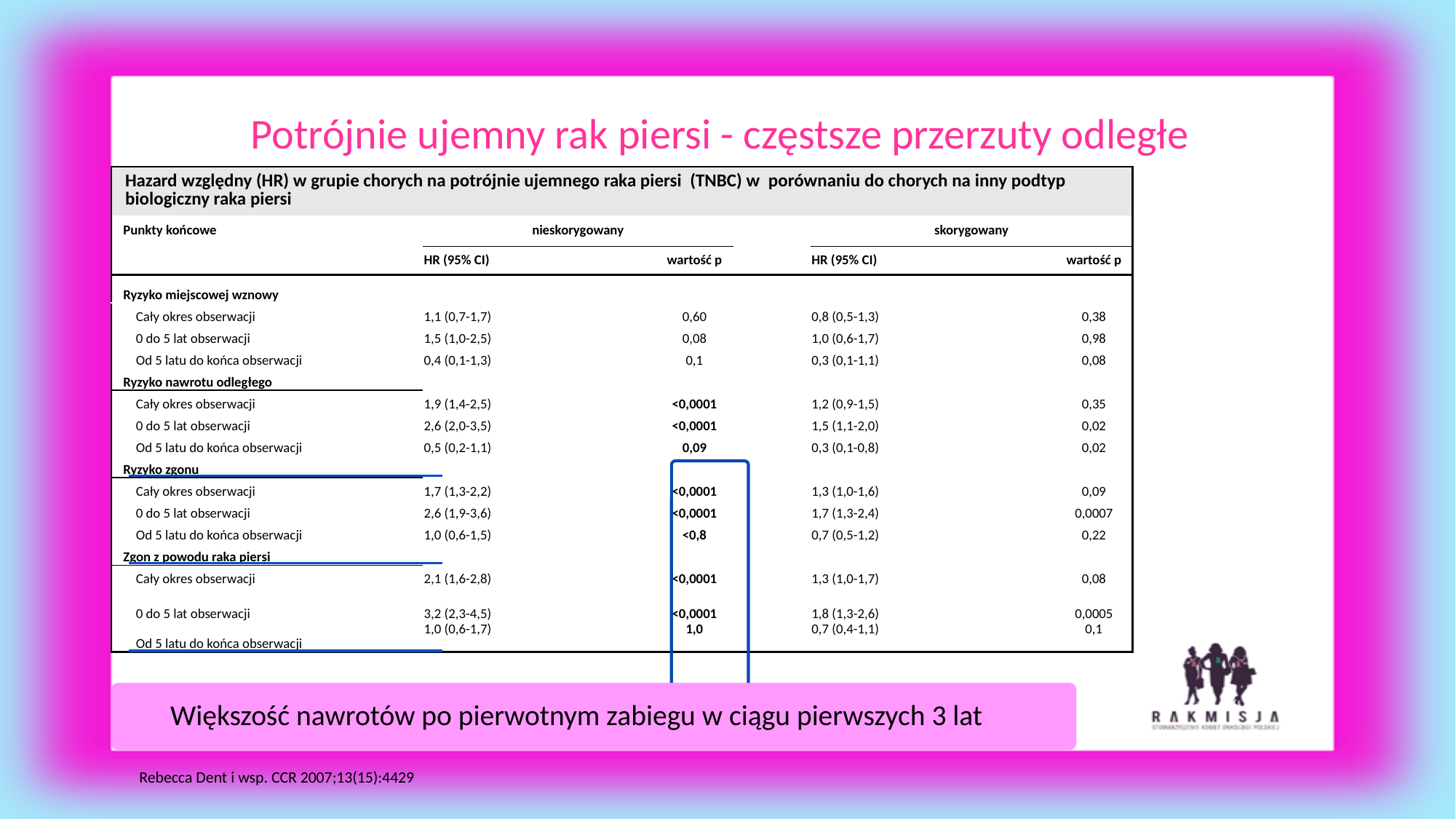

#

Potrójnie ujemny rak piersi - częstsze przerzuty odległe
| Hazard względny (HR) w grupie chorych na potrójnie ujemnego raka piersi (TNBC) w porównaniu do chorych na inny podtyp biologiczny raka piersi |  |  |  |  |  |  |  |
| --- | --- | --- | --- | --- | --- | --- | --- |
| Punkty końcowe | nieskorygowany |  |  |  | skorygowany |  |  |
|  | HR (95% CI) |  | wartość p |  | HR (95% CI) |  | wartość p |
| Ryzyko miejscowej wznowy |  |  |  |  |  |  |  |
| Cały okres obserwacji | 1,1 (0,7-1,7) |  | 0,60 |  | 0,8 (0,5-1,3) |  | 0,38 |
| 0 do 5 lat obserwacji | 1,5 (1,0-2,5) |  | 0,08 |  | 1,0 (0,6-1,7) |  | 0,98 |
| Od 5 latu do końca obserwacji | 0,4 (0,1-1,3) |  | 0,1 |  | 0,3 (0,1-1,1) |  | 0,08 |
| Ryzyko nawrotu odległego |  |  |  |  |  |  |  |
| Cały okres obserwacji | 1,9 (1,4-2,5) |  | <0,0001 |  | 1,2 (0,9-1,5) |  | 0,35 |
| 0 do 5 lat obserwacji | 2,6 (2,0-3,5) |  | <0,0001 |  | 1,5 (1,1-2,0) |  | 0,02 |
| Od 5 latu do końca obserwacji | 0,5 (0,2-1,1) |  | 0,09 |  | 0,3 (0,1-0,8) |  | 0,02 |
| Ryzyko zgonu |  |  |  |  |  |  |  |
| Cały okres obserwacji | 1,7 (1,3-2,2) |  | <0,0001 |  | 1,3 (1,0-1,6) |  | 0,09 |
| 0 do 5 lat obserwacji | 2,6 (1,9-3,6) |  | <0,0001 |  | 1,7 (1,3-2,4) |  | 0,0007 |
| Od 5 latu do końca obserwacji | 1,0 (0,6-1,5) |  | <0,8 |  | 0,7 (0,5-1,2) |  | 0,22 |
| Zgon z powodu raka piersi |  |  |  |  |  |  |  |
| Cały okres obserwacji | 2,1 (1,6-2,8) |  | <0,0001 |  | 1,3 (1,0-1,7) |  | 0,08 |
| 0 do 5 lat obserwacji | 3,2 (2,3-4,5) |  | <0,0001 |  | 1,8 (1,3-2,6) |  | 0,0005 |
| Od 5 latu do końca obserwacji | 1,0 (0,6-1,7) |  | 1,0 |  | 0,7 (0,4-1,1) |  | 0,1 |

Większość nawrotów po pierwotnym zabiegu w ciągu pierwszych 3 lat
Rebecca Dent i wsp. CCR 2007;13(15):4429